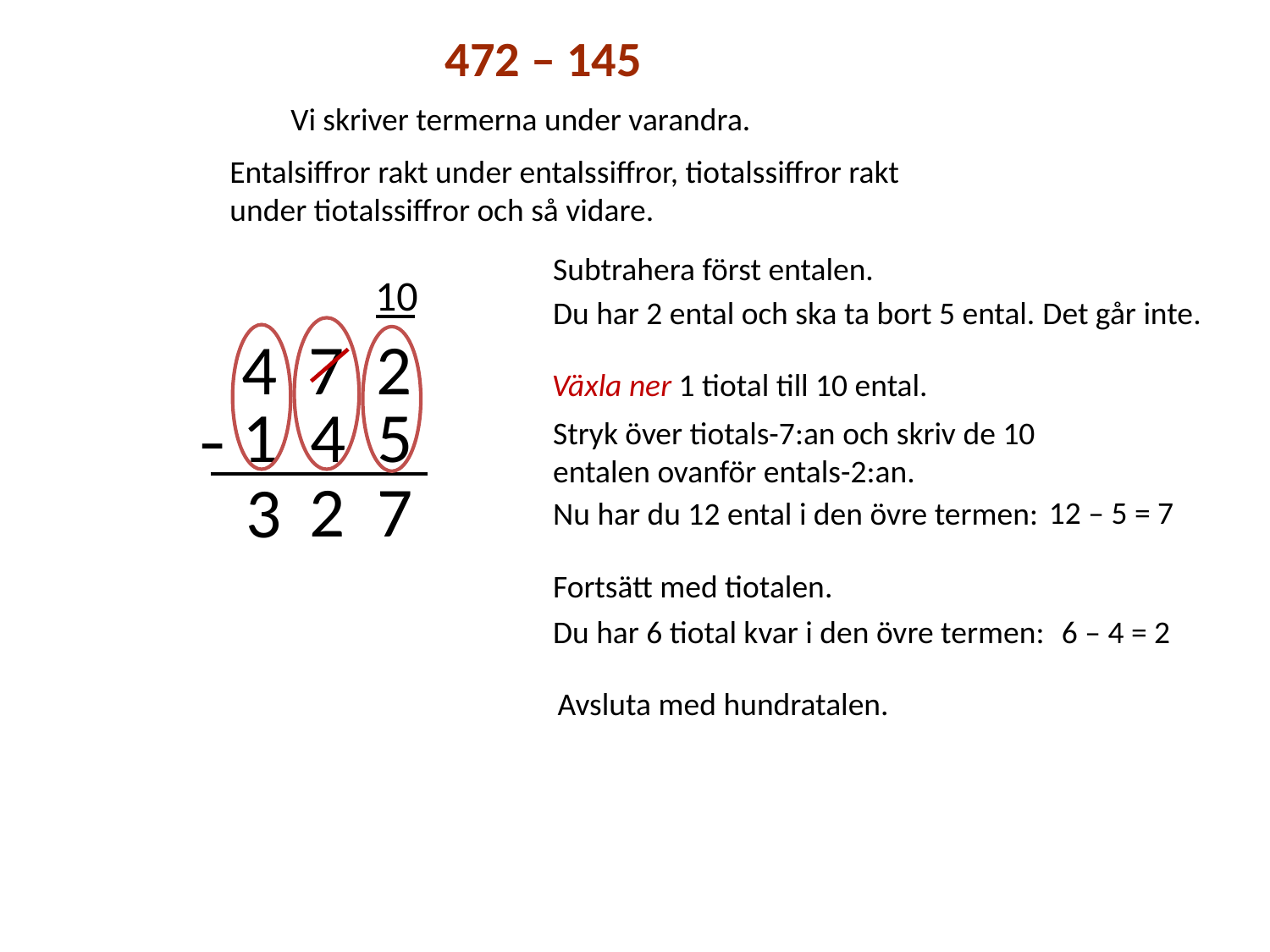

472 – 145
Vi skriver termerna under varandra.
Entalsiffror rakt under entalssiffror, tiotalssiffror rakt under tiotalssiffror och så vidare.
Subtrahera först entalen.
10
Du har 2 ental och ska ta bort 5 ental. Det går inte.

4  7  2

Växla ner 1 tiotal till 10 ental.
– 1  4  5
Stryk över tiotals-7:an och skriv de 10 entalen ovanför entals-2:an.
2
7
3

12 – 5 = 7
Nu har du 12 ental i den övre termen:
Fortsätt med tiotalen.
Du har 6 tiotal kvar i den övre termen:
6 – 4 = 2
Avsluta med hundratalen.